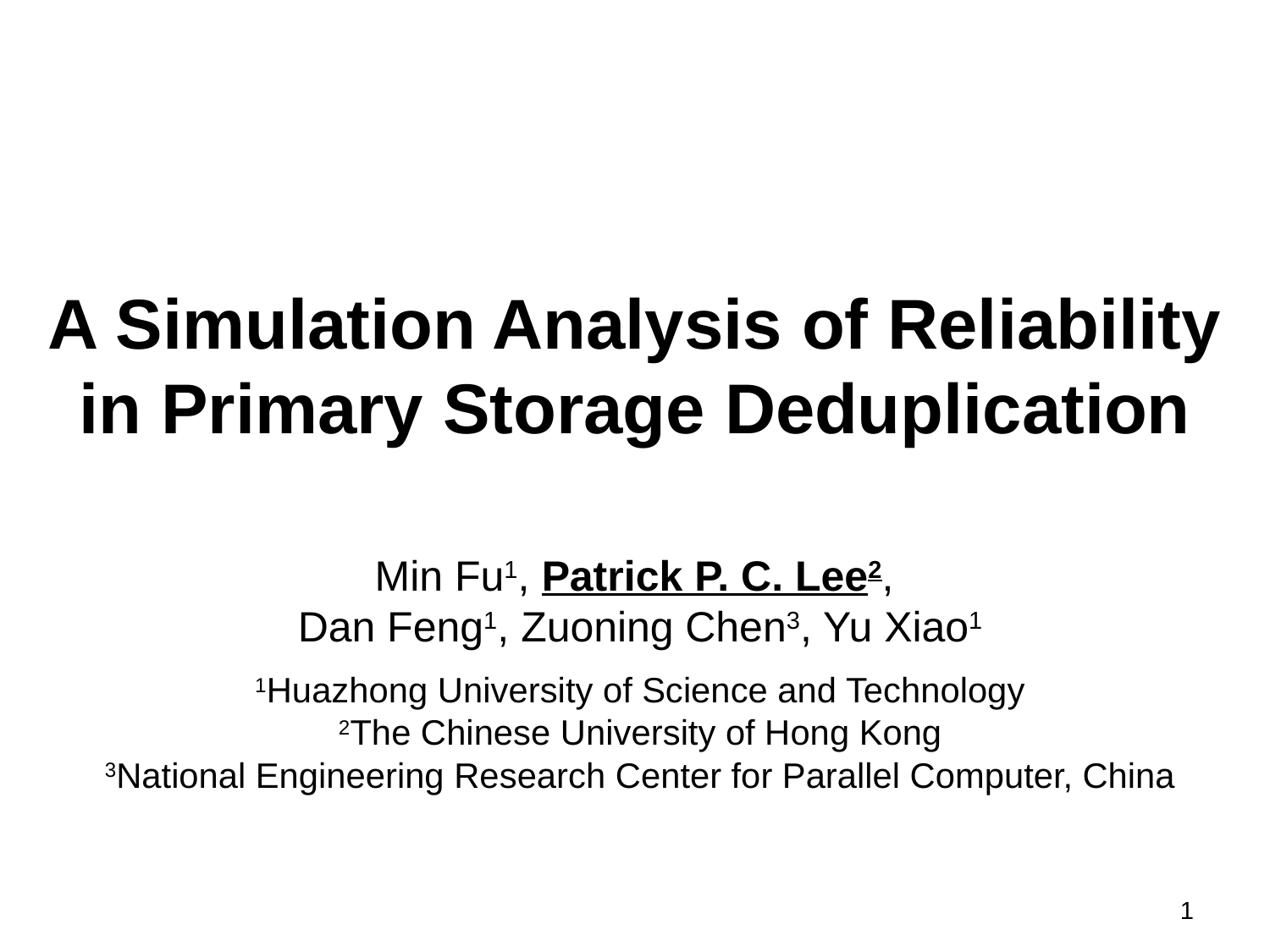

# A Simulation Analysis of Reliability in Primary Storage Deduplication
Min Fu1, Patrick P. C. Lee2,
Dan Feng1, Zuoning Chen3, Yu Xiao1
1Huazhong University of Science and Technology
2The Chinese University of Hong Kong
3National Engineering Research Center for Parallel Computer, China

1